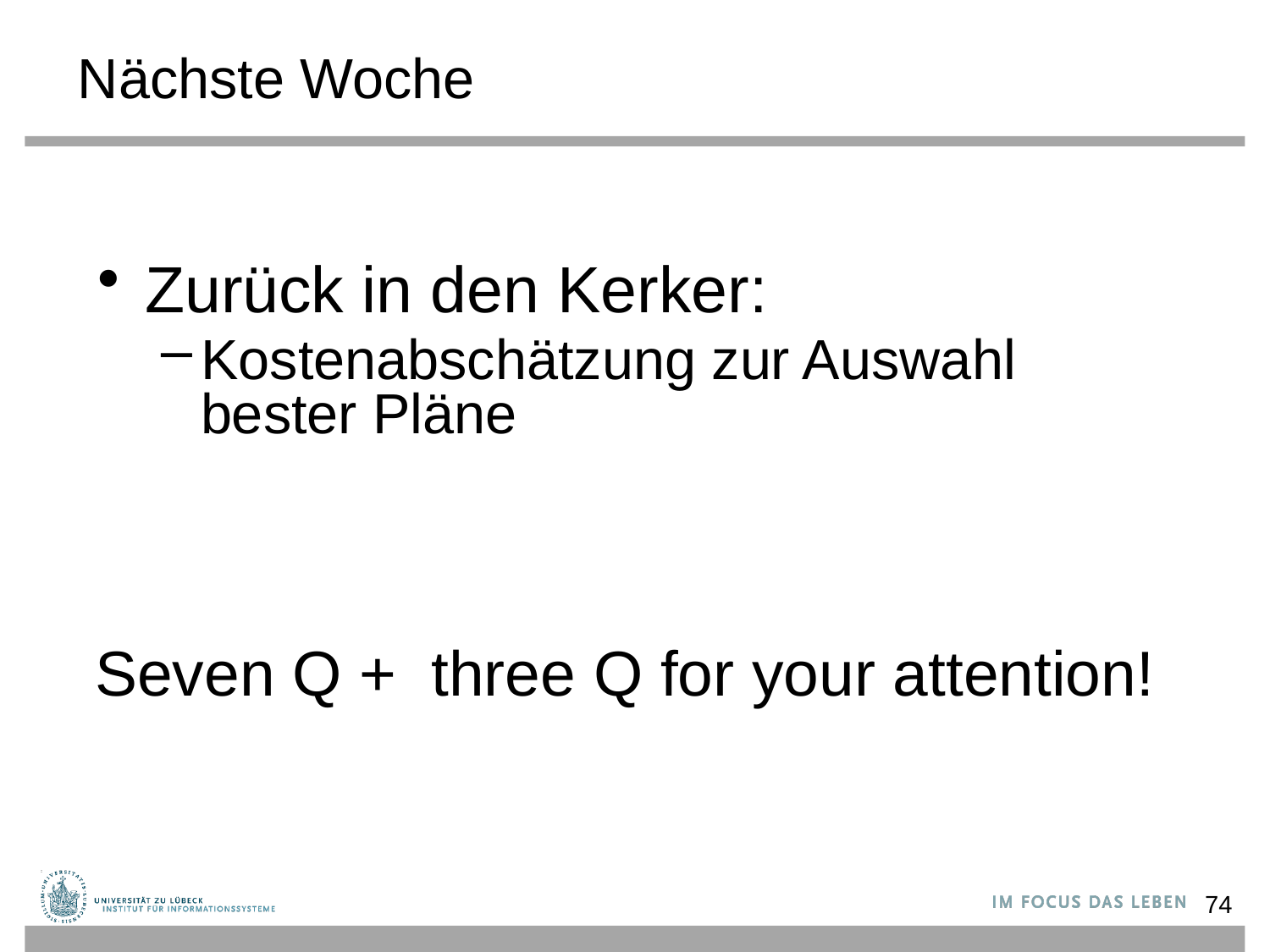

# Nächste Woche
Zurück in den Kerker:
Kostenabschätzung zur Auswahl bester Pläne

Seven Q +  three Q for your attention!
74